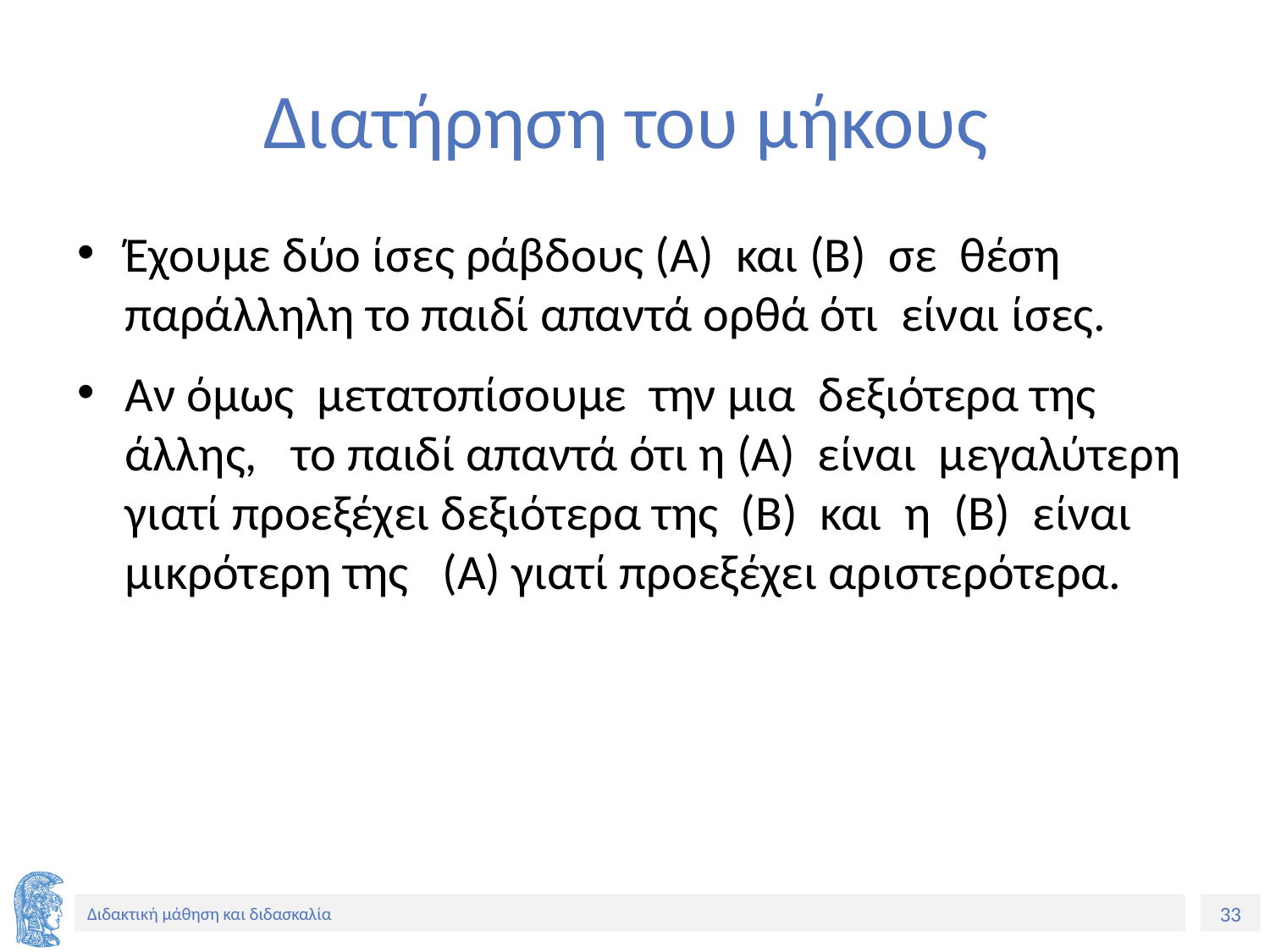

# Διατήρηση του μήκους
Έχουμε δύο ίσες ράβδους (Α)  και (Β)  σε  θέση  παράλληλη το παιδί απαντά ορθά ότι  είναι ίσες.
Αν όμως  μετατοπίσουμε  την μια  δεξιότερα της  άλλης,   το παιδί απαντά ότι η (Α)  είναι  μεγαλύτερη γιατί προεξέχει δεξιότερα της  (Β)  και  η  (Β)  είναι μικρότερη της   (Α) γιατί προεξέχει αριστερότερα.